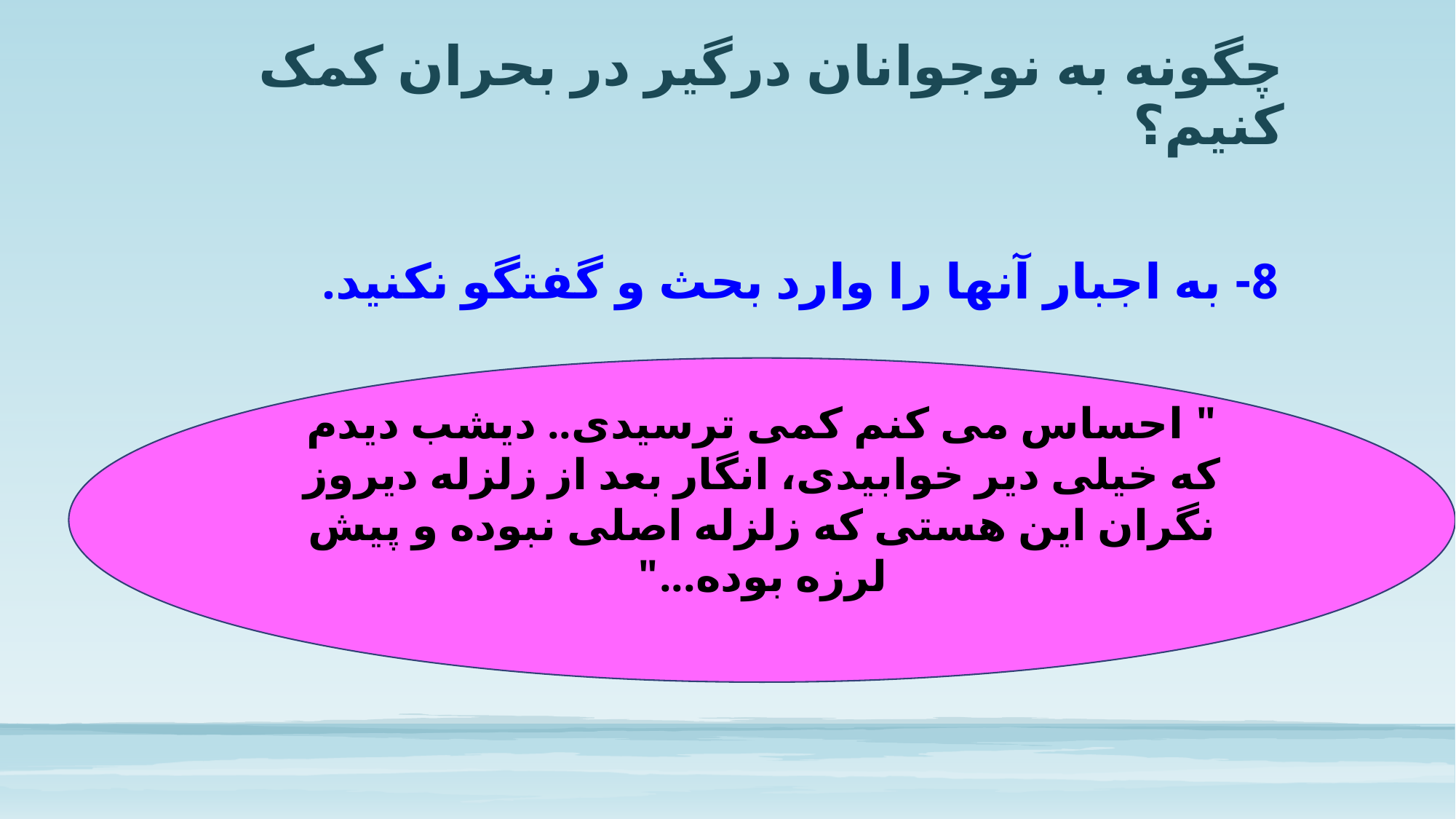

# چگونه به نوجوانان درگیر در بحران کمک کنیم؟

8- به اجبار آنها را وارد بحث و گفتگو نکنید.
" احساس می کنم کمی ترسیدی.. دیشب دیدم که خیلی دیر خوابیدی، انگار بعد از زلزله دیروز نگران این هستی که زلزله اصلی نبوده و پیش لرزه بوده..."